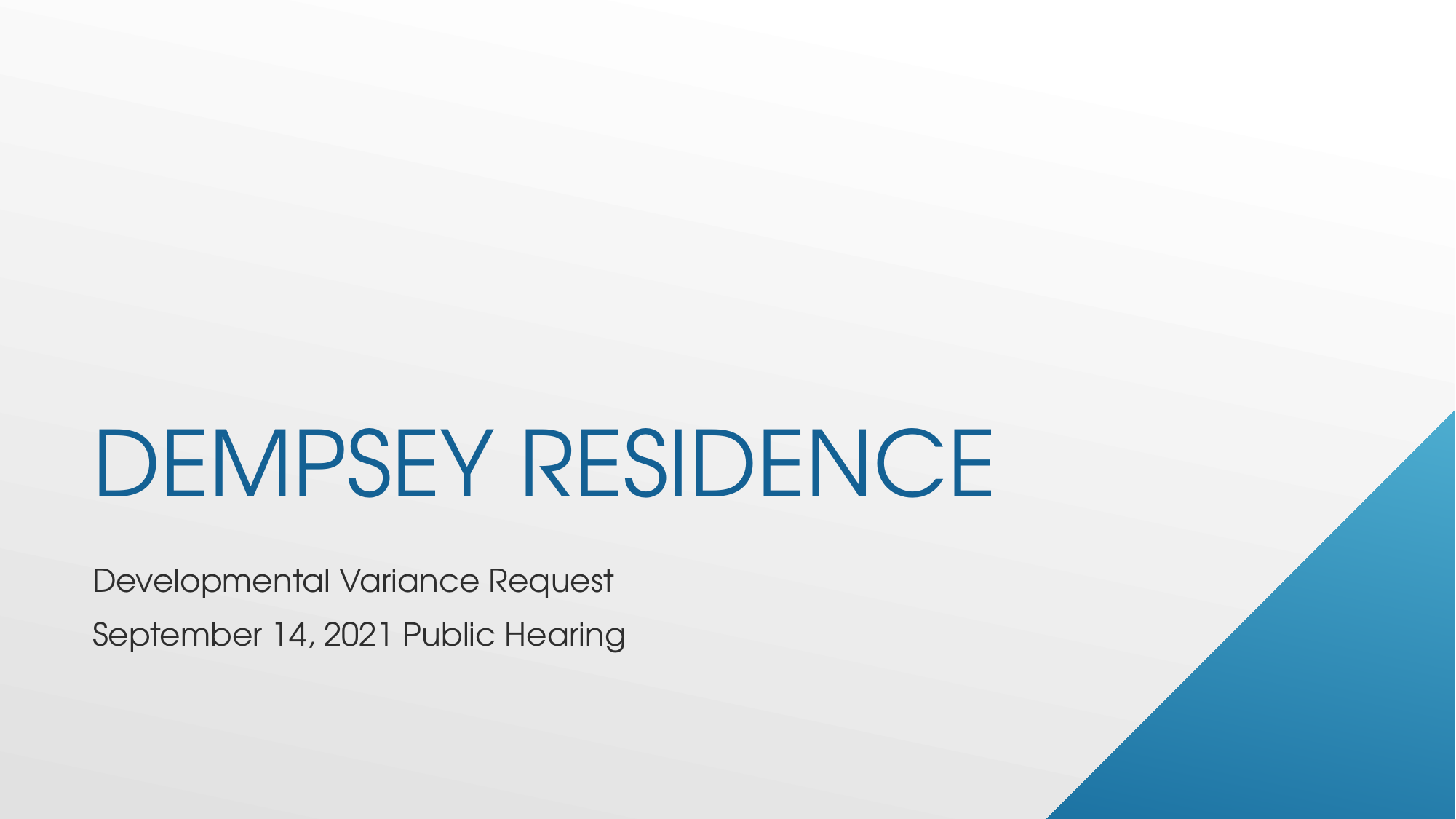

# DEMPSEY RESIDENCE
Developmental Variance Request
September 14, 2021 Public Hearing